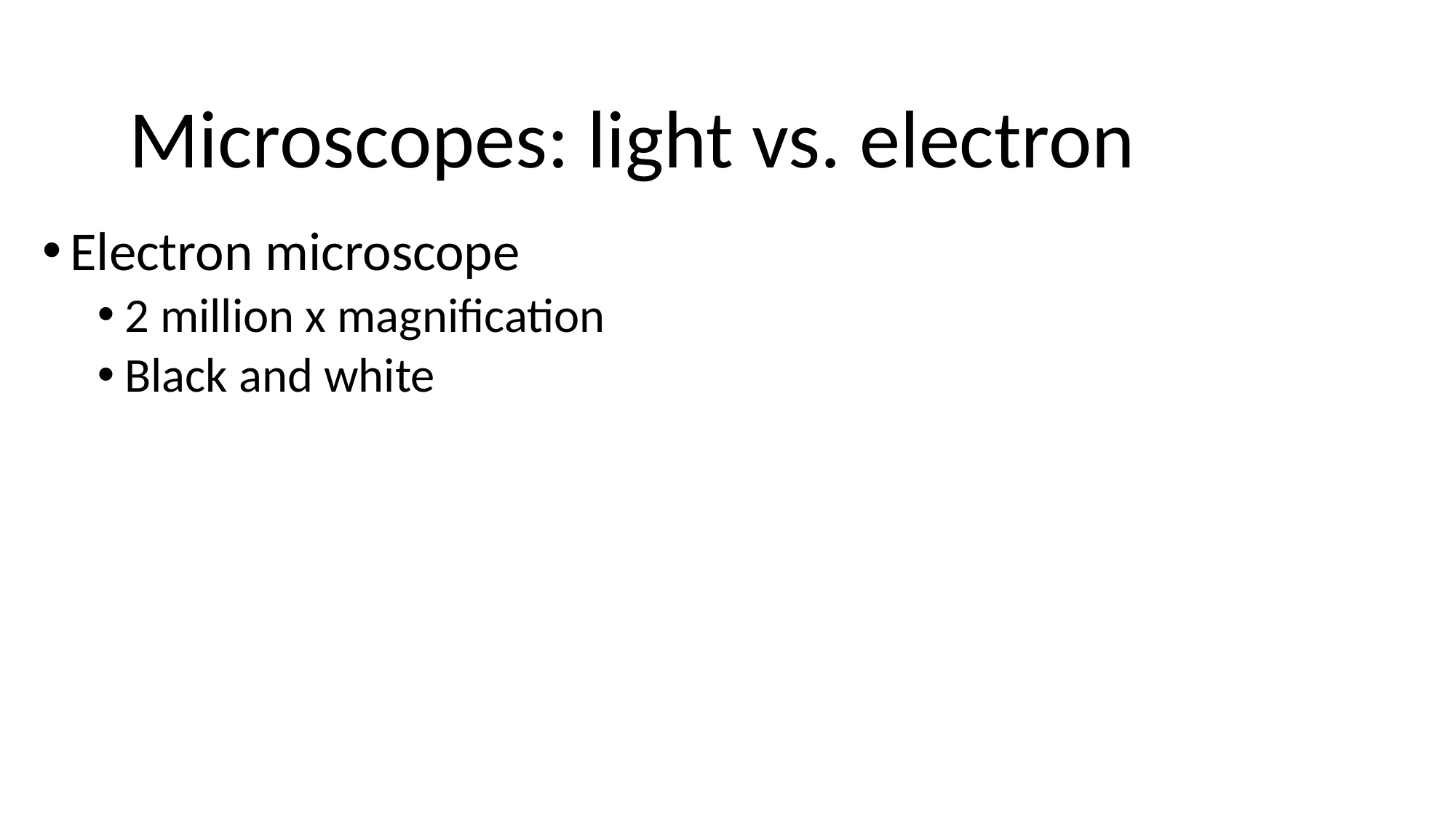

Microscopes: light vs. electron
Electron microscope
2 million x magnification
Black and white